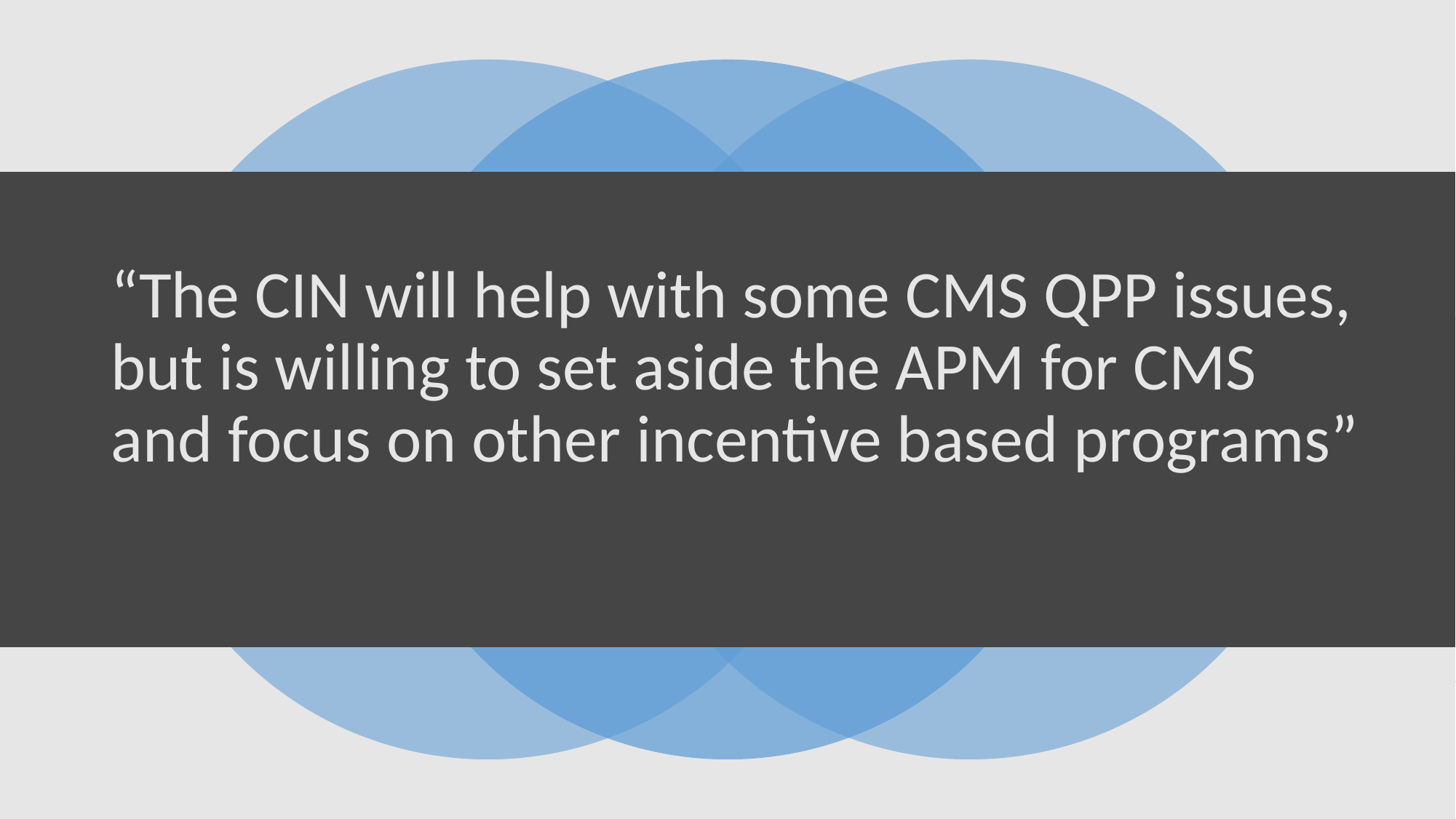

“The CIN will help with some CMS QPP issues, but is willing to set aside the APM for CMS and focus on other incentive based programs”